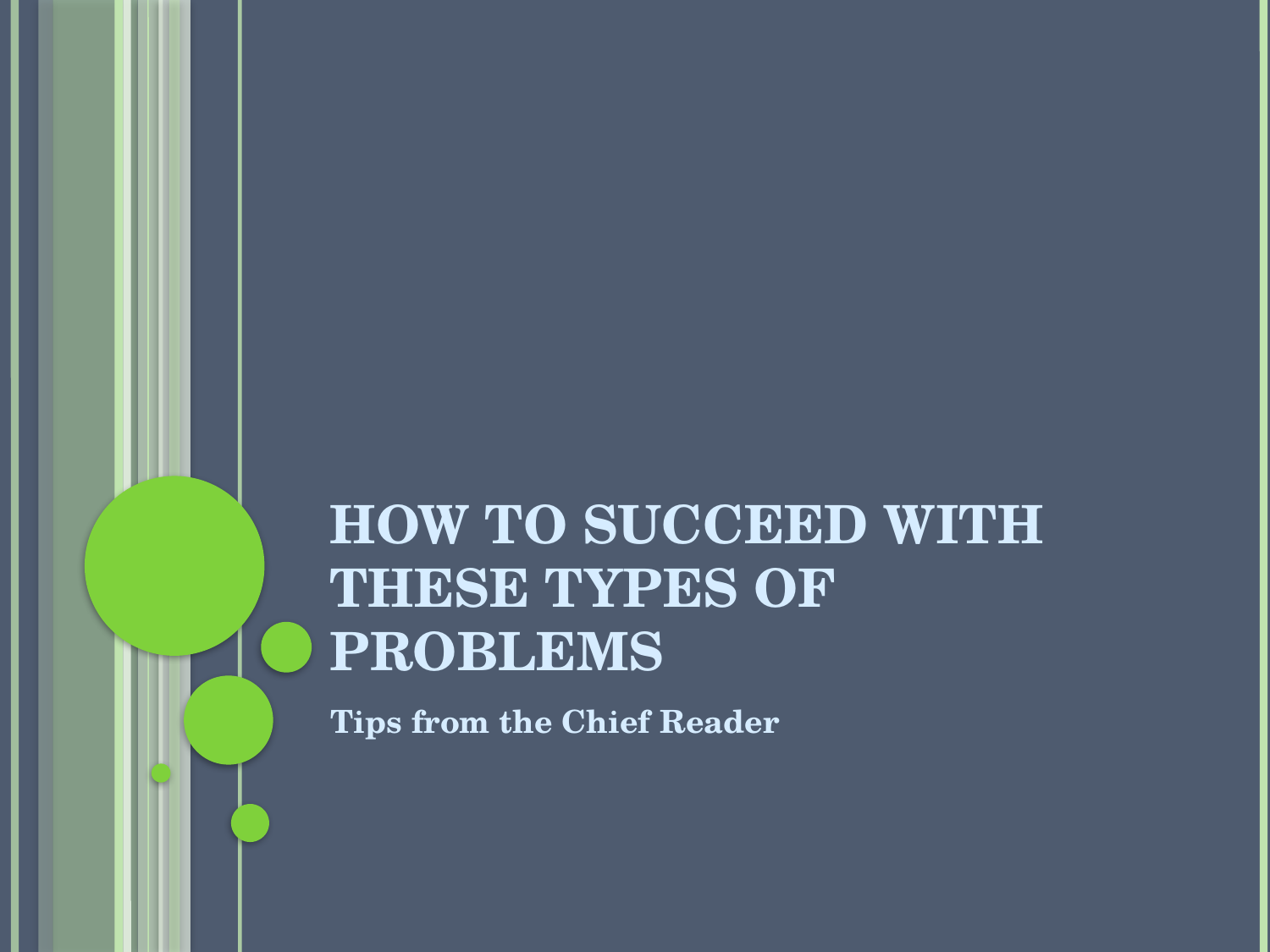

# How to Succeed with These Types of Problems
Tips from the Chief Reader